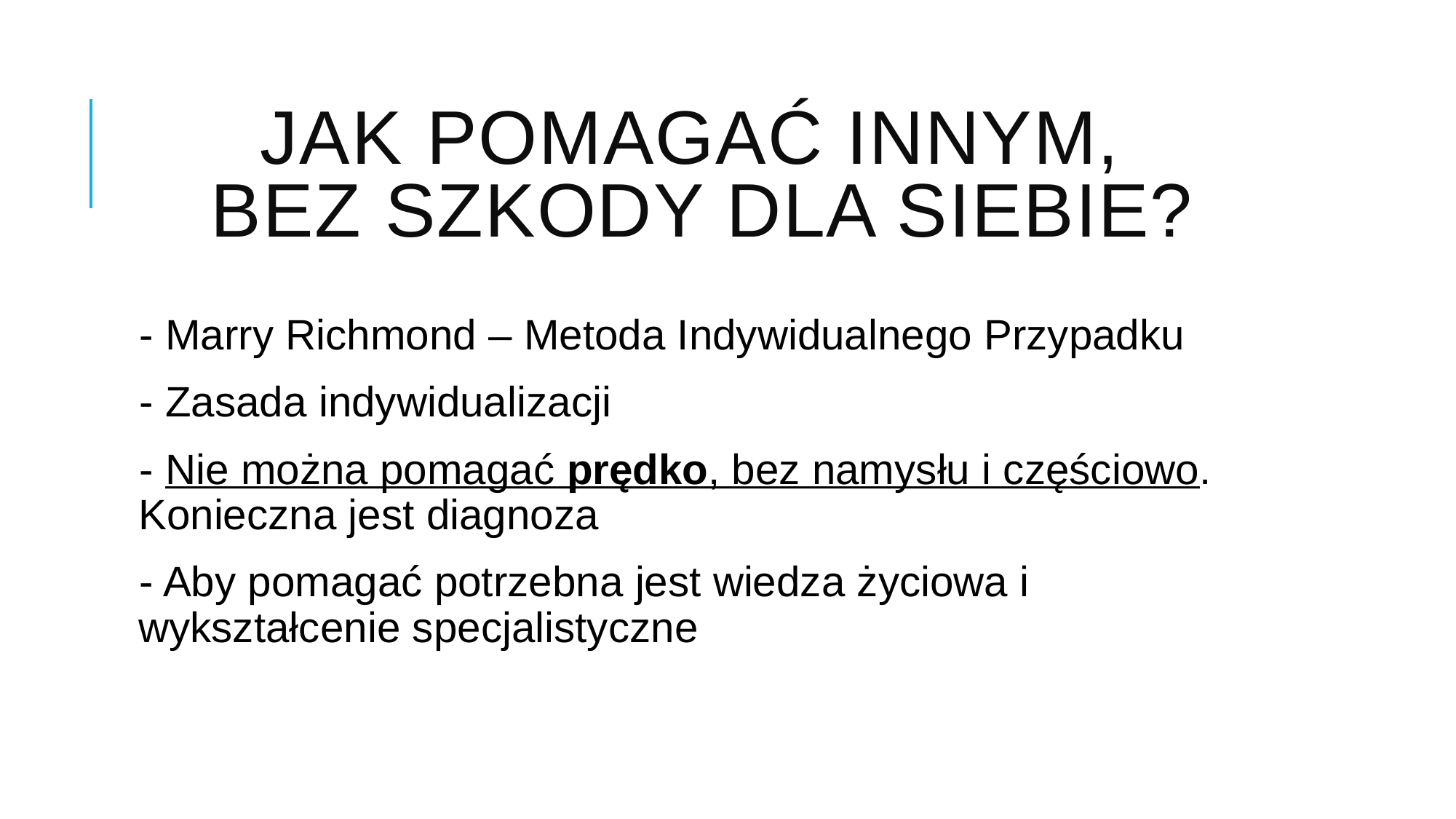

# Jak pomagać innym, bez szkody dla siebie?
- Marry Richmond – Metoda Indywidualnego Przypadku
- Zasada indywidualizacji
- Nie można pomagać prędko, bez namysłu i częściowo. Konieczna jest diagnoza
- Aby pomagać potrzebna jest wiedza życiowa i wykształcenie specjalistyczne